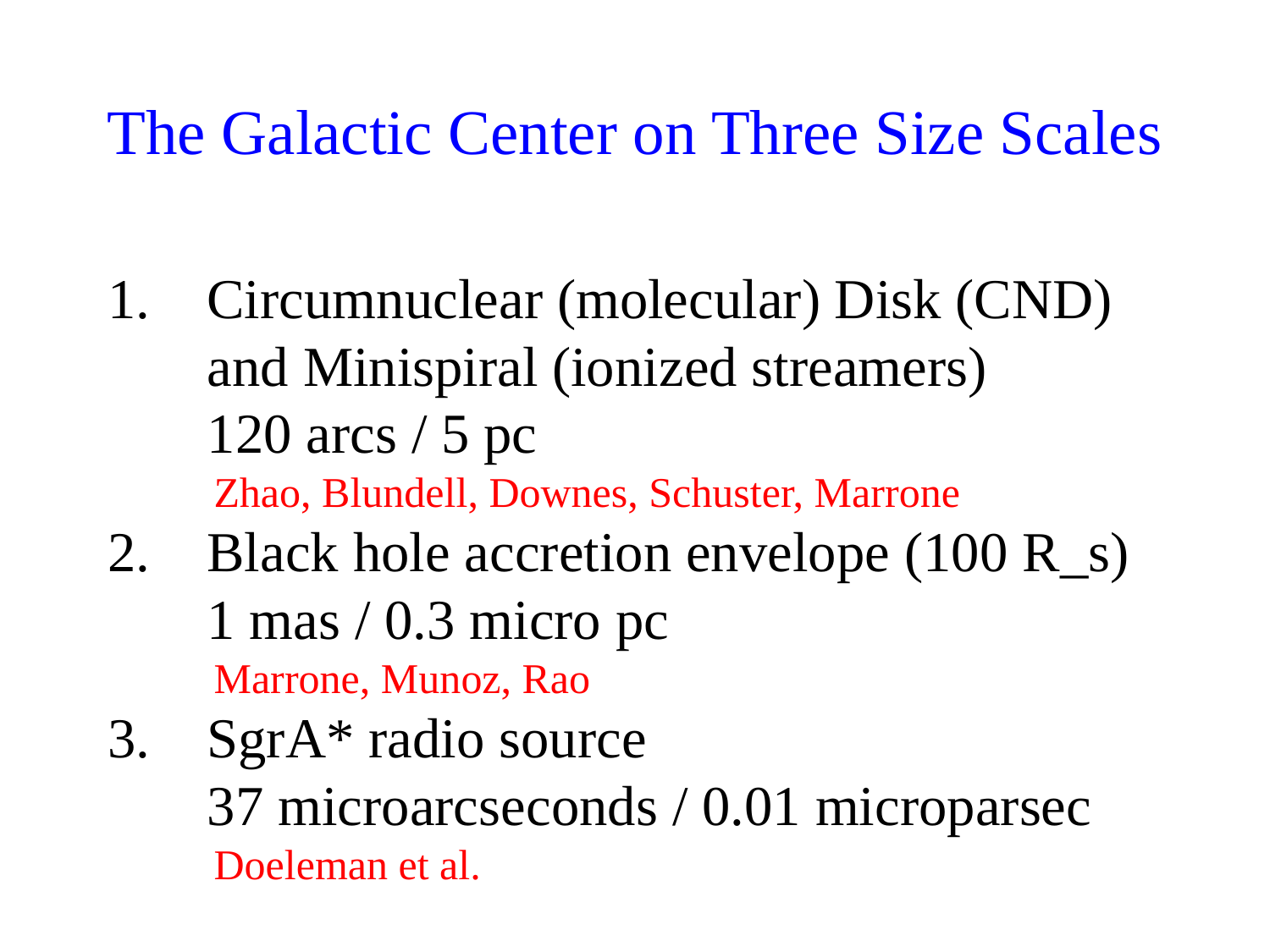

# The Galactic Center on Three Size Scales
1.    Circumnuclear (molecular) Disk (CND)
       and Minispiral (ionized streamers)
       120 arcs / 5 pc
          Zhao, Blundell, Downes, Schuster, Marrone
2.    Black hole accretion envelope (100 R_s)
       1 mas / 0.3 micro pc
          Marrone, Munoz, Rao
3.    SgrA* radio source
       37 microarcseconds / 0.01 microparsec
          Doeleman et al.